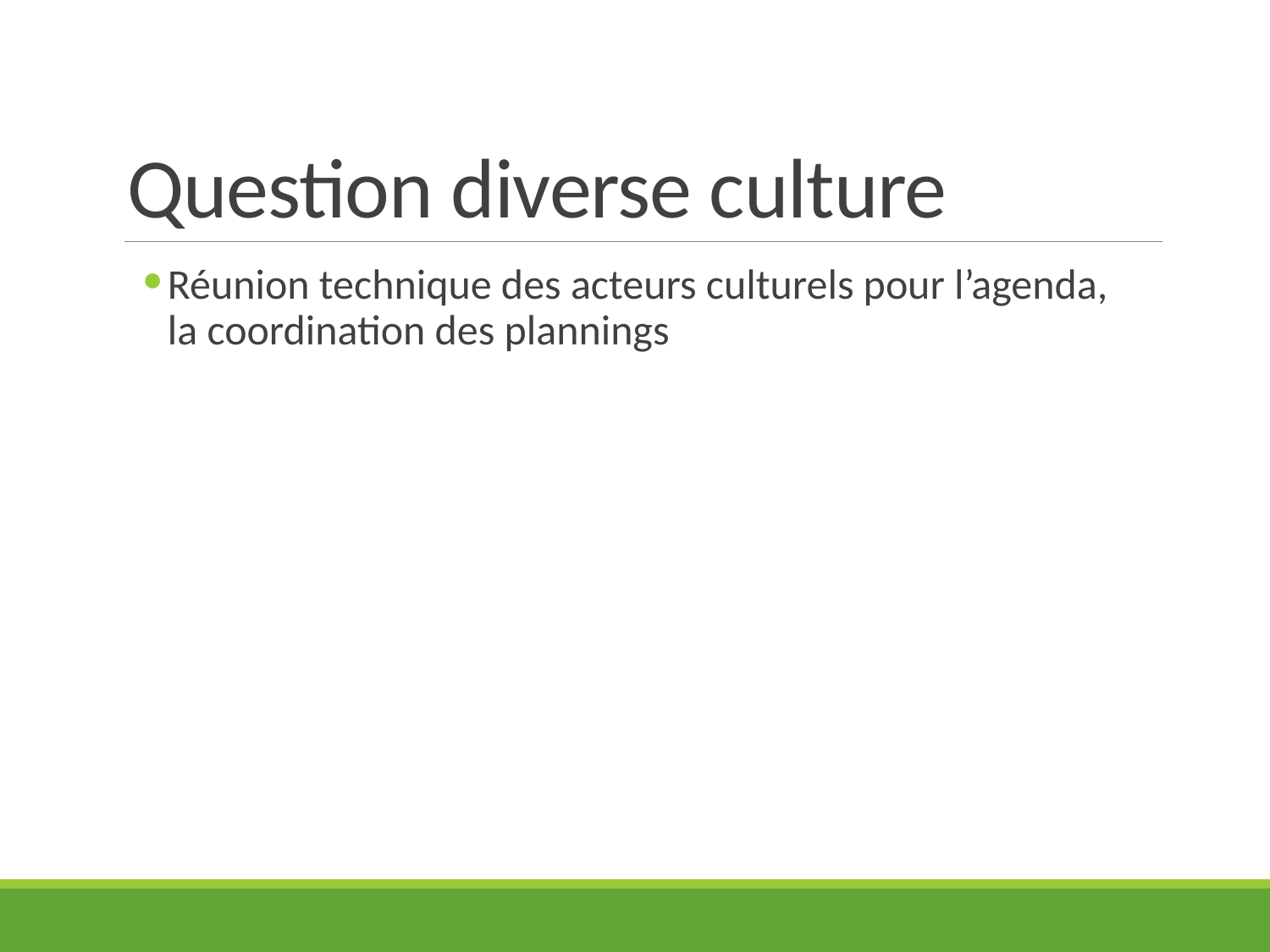

# Question diverse culture
Réunion technique des acteurs culturels pour l’agenda,
la coordination des plannings